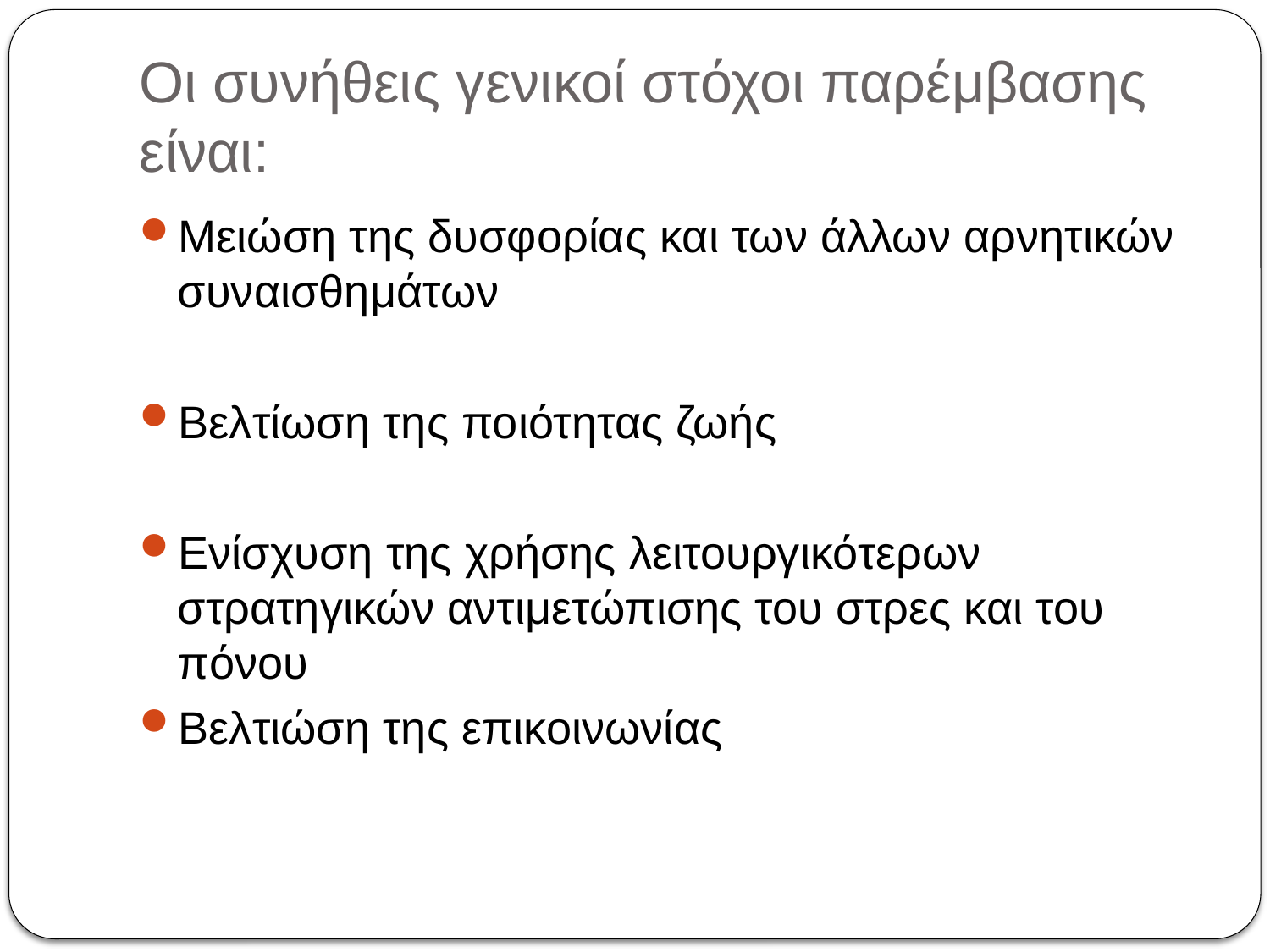

# Οι συνήθεις γενικοί στόχοι παρέμβασης είναι:
Μειώση της δυσφορίας και των άλλων αρνητικών συναισθημάτων

Βελτίωση της ποιότητας ζωής

Ενίσχυση της χρήσης λειτουργικότερων στρατηγικών αντιμετώπισης του στρες και του πόνου
Βελτιώση της επικοινωνίας